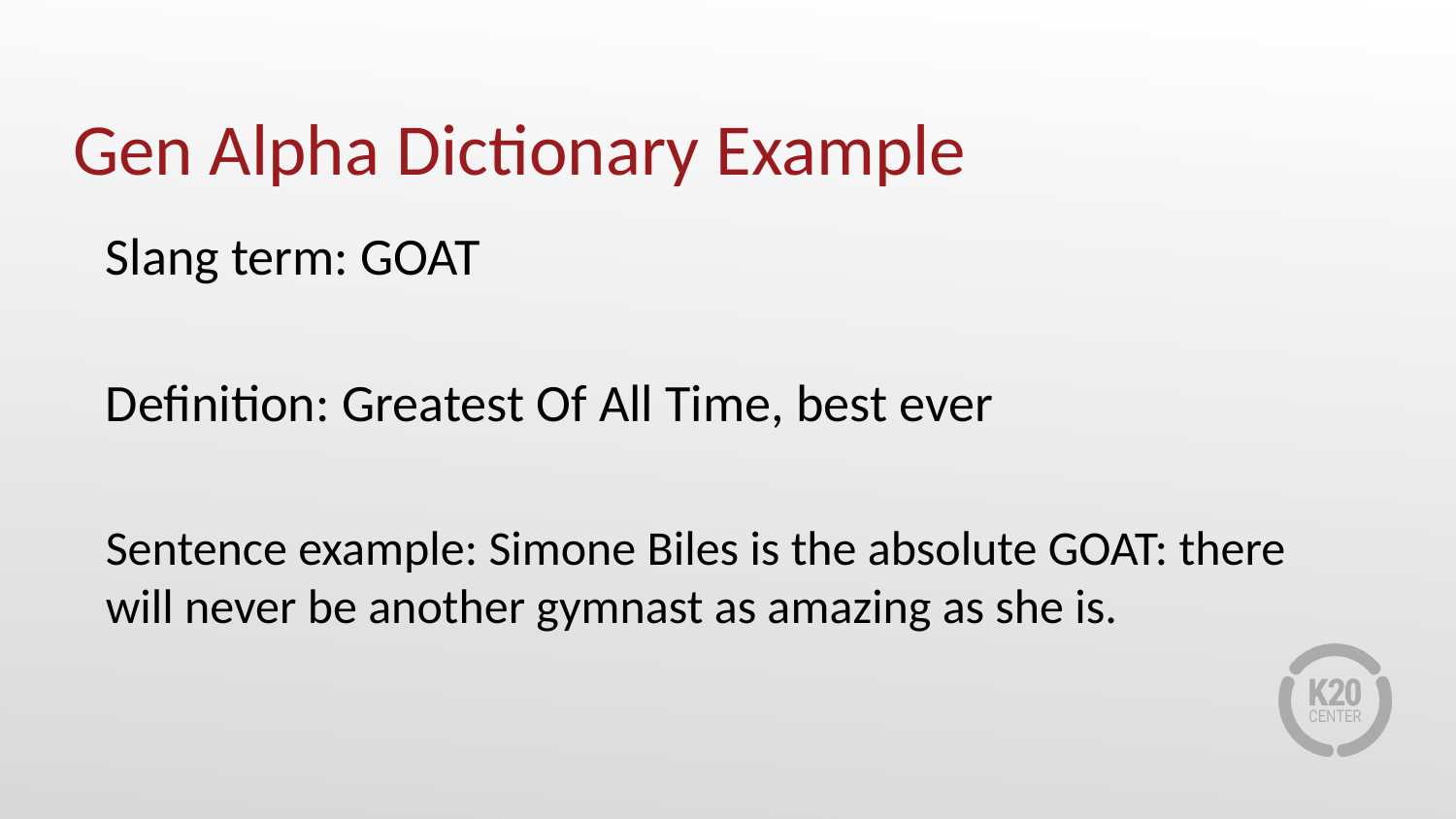

# Gen Alpha Dictionary Example
Slang term: GOAT

Definition: Greatest Of All Time, best ever

Sentence example: Simone Biles is the absolute GOAT: there will never be another gymnast as amazing as she is.